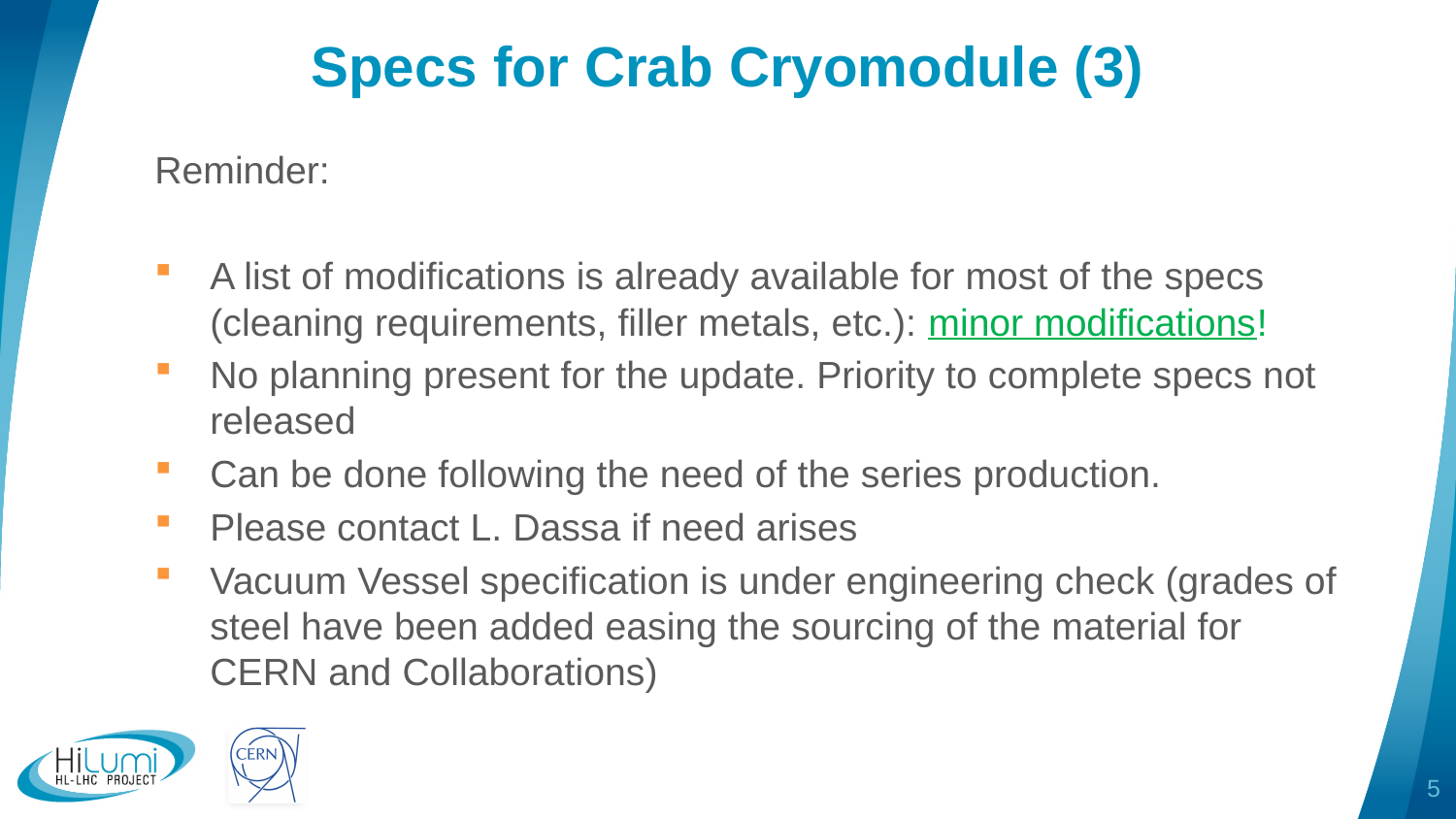

# Specs for Crab Cryomodule (3)
Reminder:

A list of modifications is already available for most of the specs (cleaning requirements, filler metals, etc.): minor modifications!
No planning present for the update. Priority to complete specs not released
Can be done following the need of the series production.
Please contact L. Dassa if need arises
Vacuum Vessel specification is under engineering check (grades of steel have been added easing the sourcing of the material for CERN and Collaborations)
5